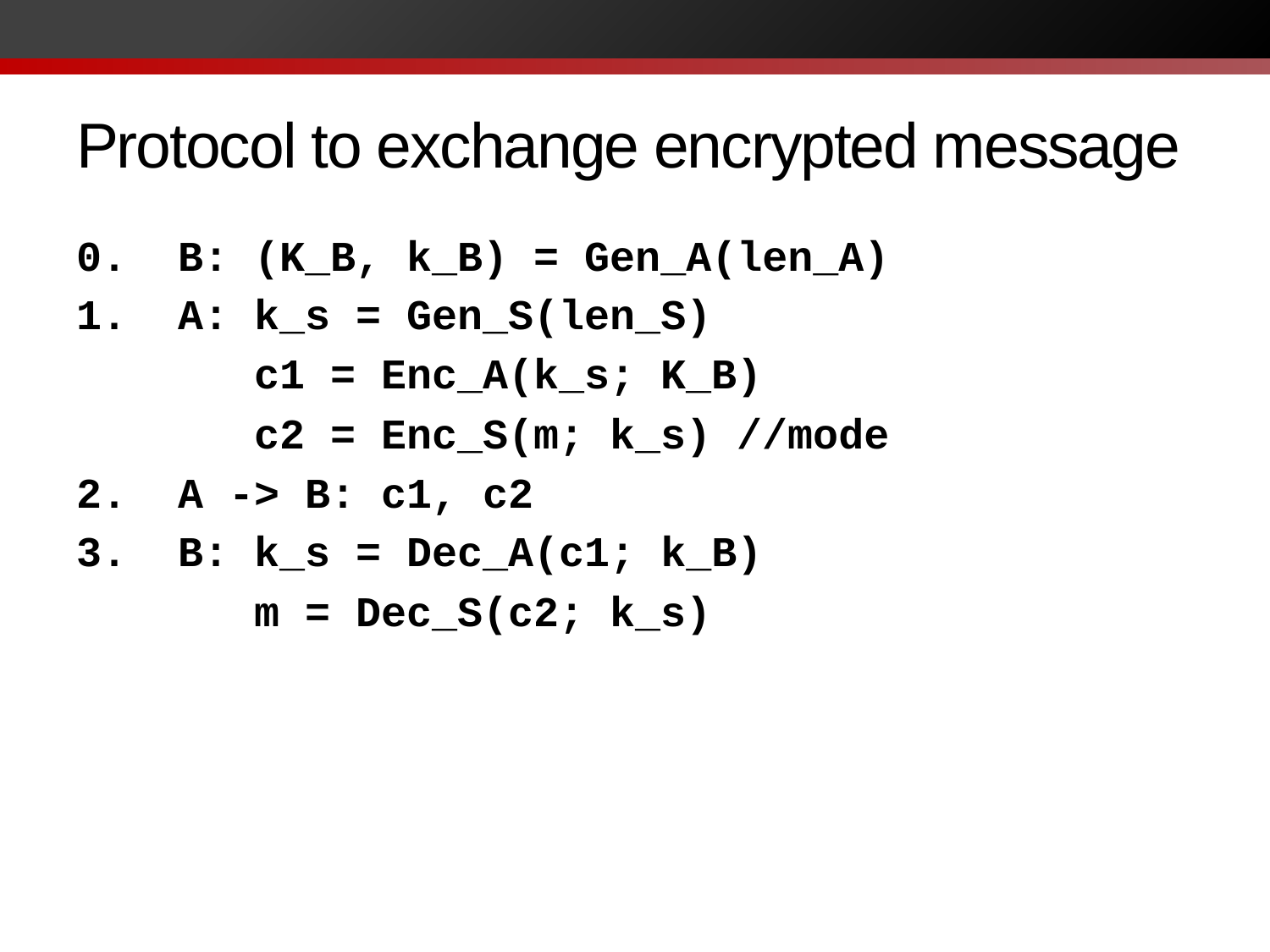

# Protocol to exchange encrypted message
0.  B: (K_B, k_B) = Gen_A(len_A)
1.  A: k_s = Gen_S(len_S)
       c1 = Enc_A(k_s; K_B)
       c2 = Enc_S(m; k_s) //mode
2.  A -> B: c1, c2
3.  B: k_s = Dec_A(c1; k_B)
       m = Dec_S(c2; k_s)